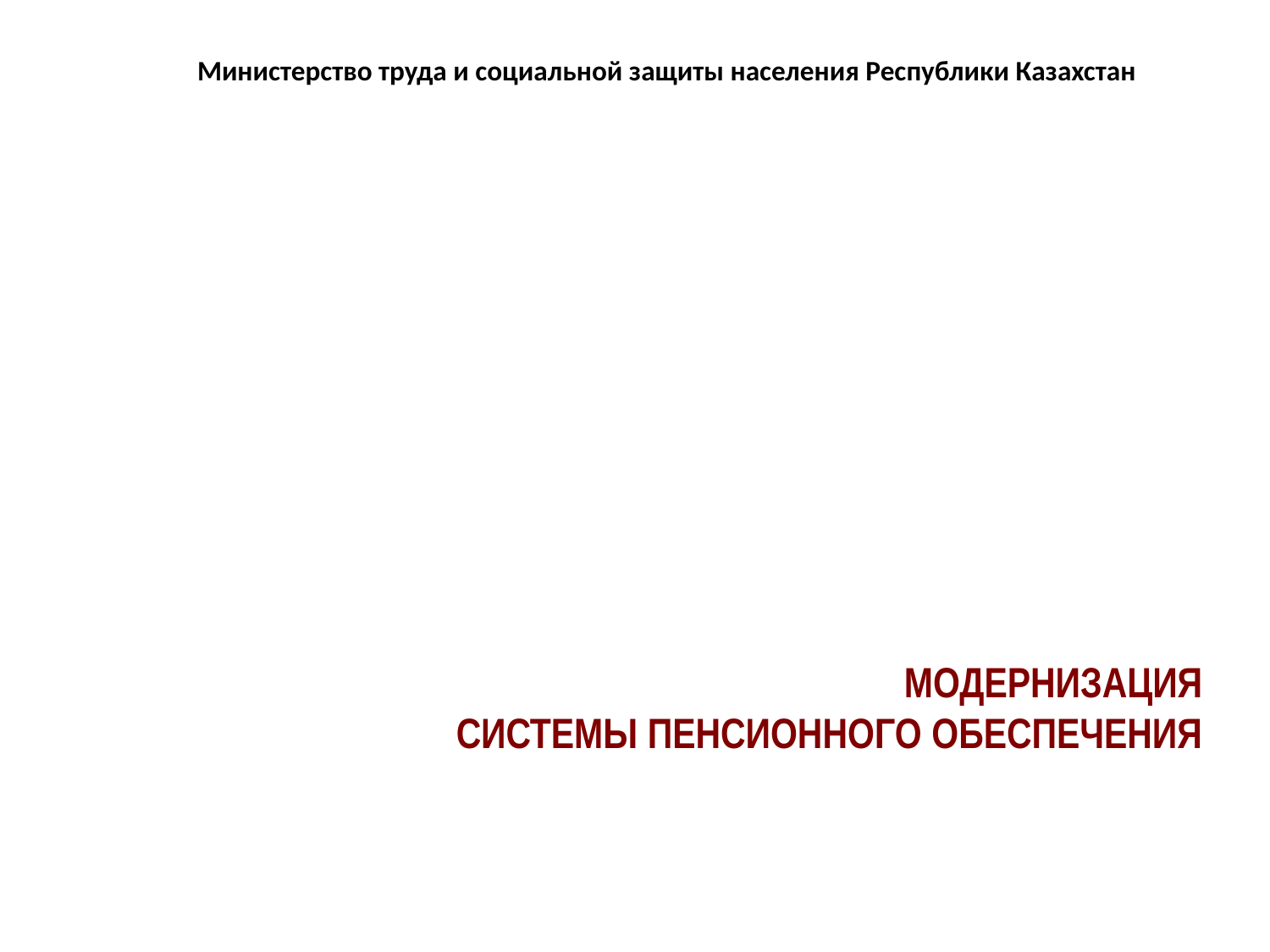

Министерство труда и социальной защиты населения Республики Казахстан
	МОДЕРНИЗАЦИЯ
СИСТЕМЫ ПЕНСИОННОГО ОБЕСПЕЧЕНИЯ